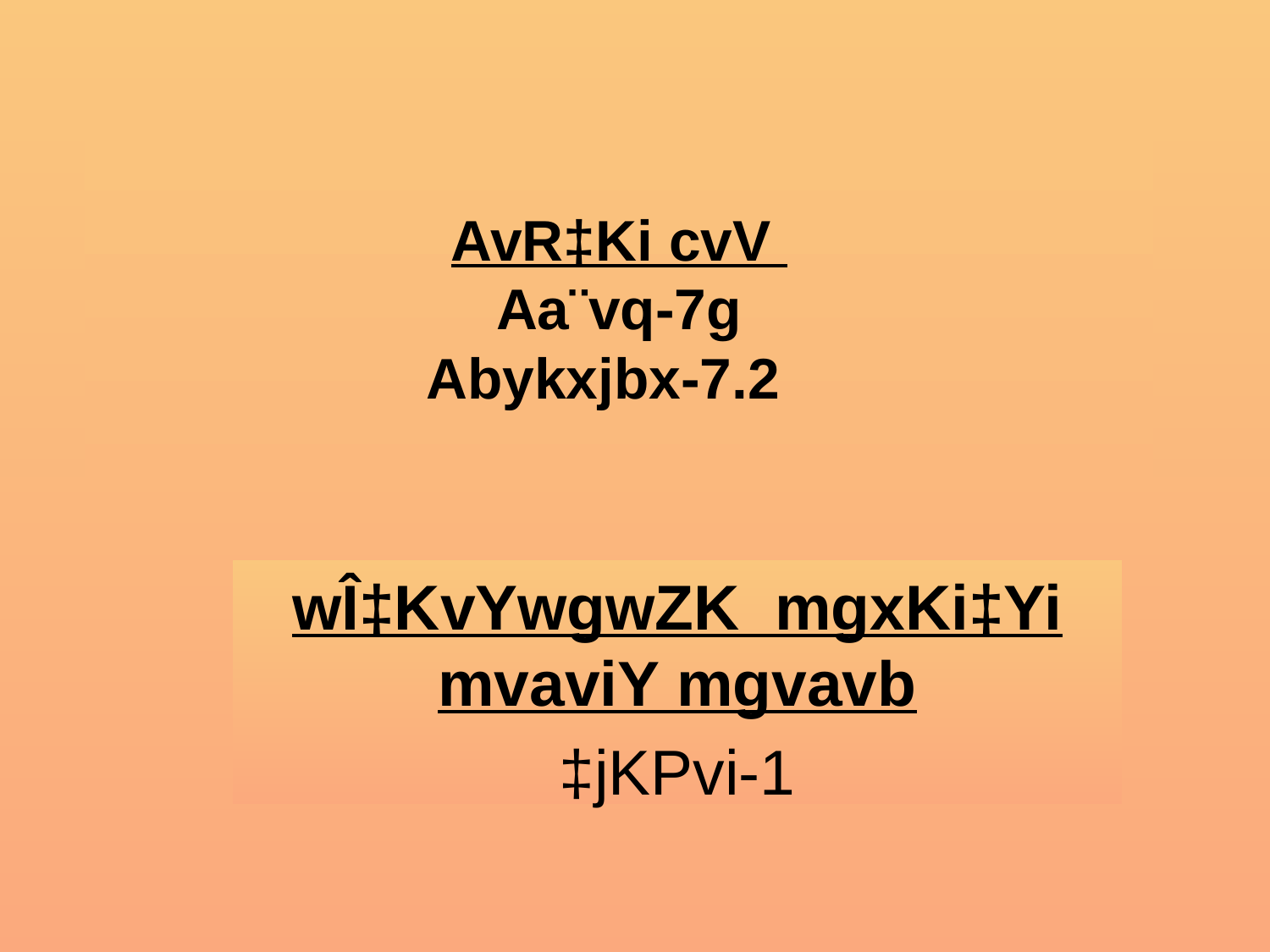

# AvR‡Ki cvV Aa¨vq-7g Abykxjbx-7.2
wÎ‡KvYwgwZK  mgxKi‡Yi mvaviY mgvavb
‡jKPvi-1